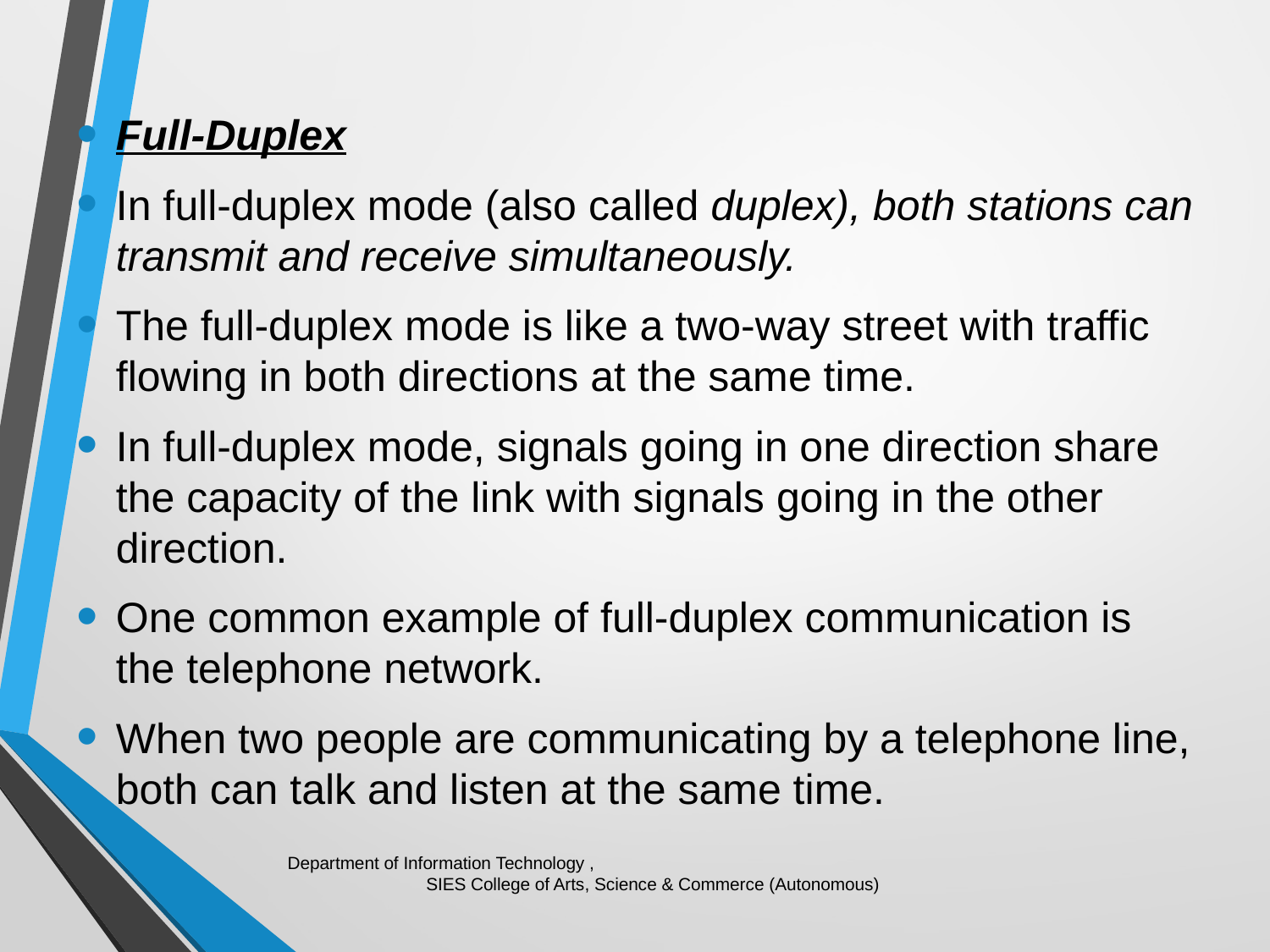

Full-Duplex
In full-duplex mode (also called duplex), both stations can transmit and receive simultaneously.
The full-duplex mode is like a two-way street with traffic flowing in both directions at the same time.
In full-duplex mode, signals going in one direction share the capacity of the link with signals going in the other direction.
One common example of full-duplex communication is the telephone network.
When two people are communicating by a telephone line, both can talk and listen at the same time.
Department of Information Technology ,                                                                                        SIES College of Arts, Science & Commerce (Autonomous)